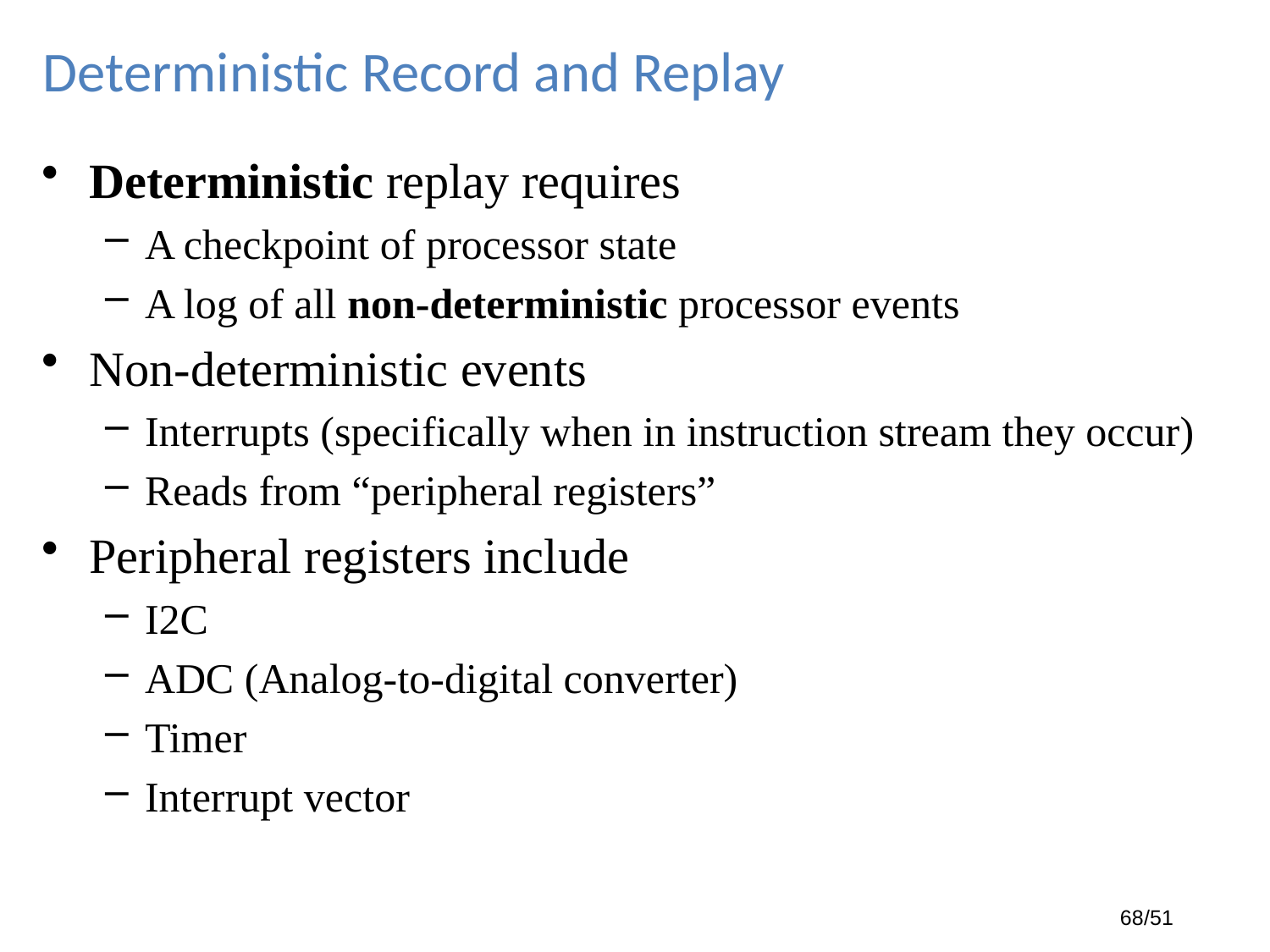

# Deterministic Record and Replay
Deterministic replay requires
A checkpoint of processor state
A log of all non-deterministic processor events
Non-deterministic events
Interrupts (specifically when in instruction stream they occur)
Reads from “peripheral registers”
Peripheral registers include
I2C
ADC (Analog-to-digital converter)
Timer
Interrupt vector